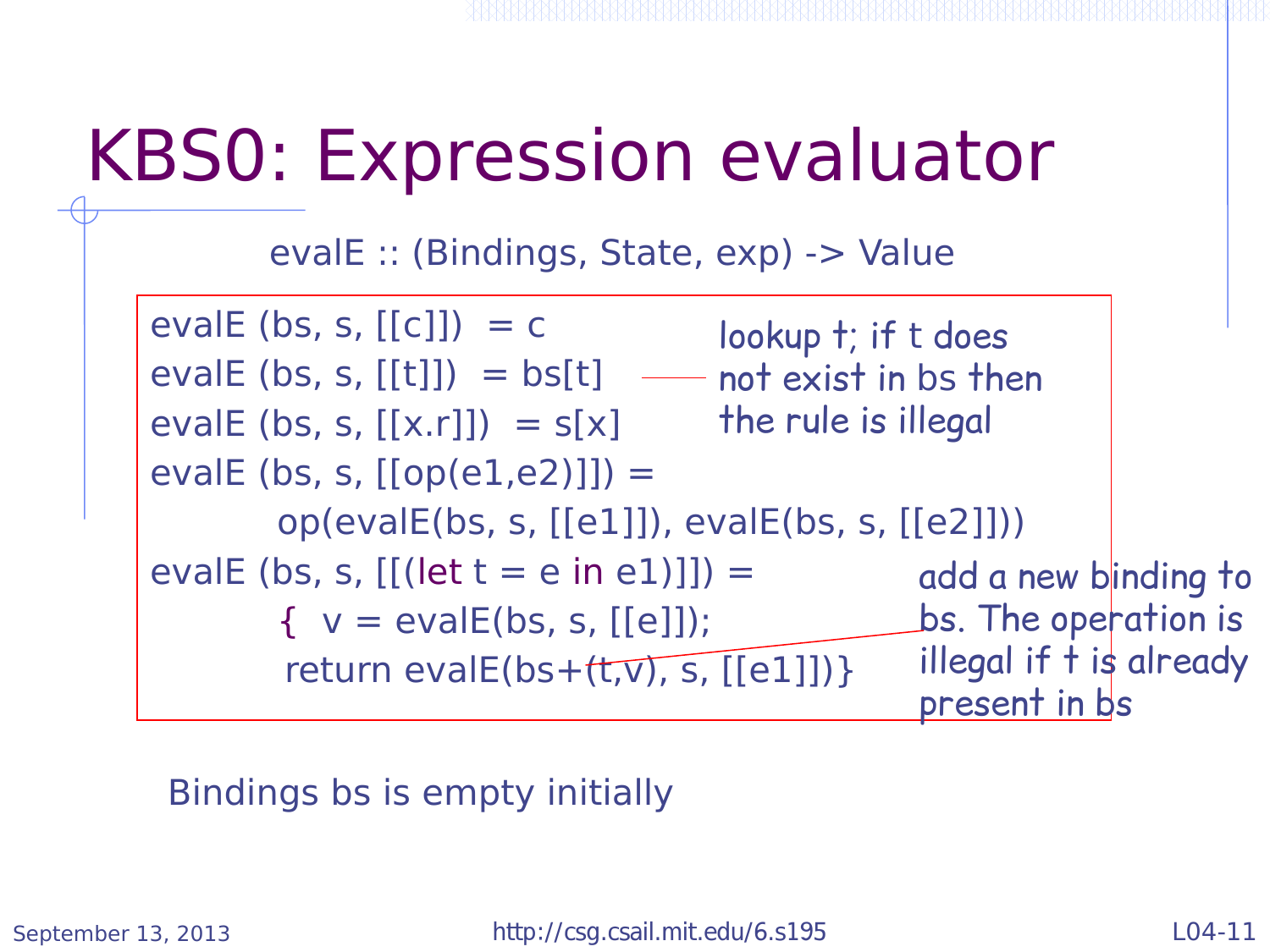

# KBS0: Expression evaluator
evalE :: (Bindings, State, exp) -> Value
evalE (bs, s, [[c]])  = c
evalE (bs, s, [[t]])  = bs[t]
evalE (bs, s, [[x.r]])  = s[x]
evalE (bs, s, [[op(e1,e2)]]) =
	op(evalE(bs, s, [[e1]]), evalE(bs, s, [[e2]]))
evalE (bs, s, [[(let t = e in e1)]]) =
	{  v = evalE(bs, s, [[e]]);
            return evalE(bs+(t,v), s, [[e1]])}

lookup t; if t does not exist in bs then the rule is illegal
add a new binding to bs. The operation is illegal if t is already present in bs
Bindings bs is empty initially
September 13, 2013
http://csg.csail.mit.edu/6.s195
L04-11